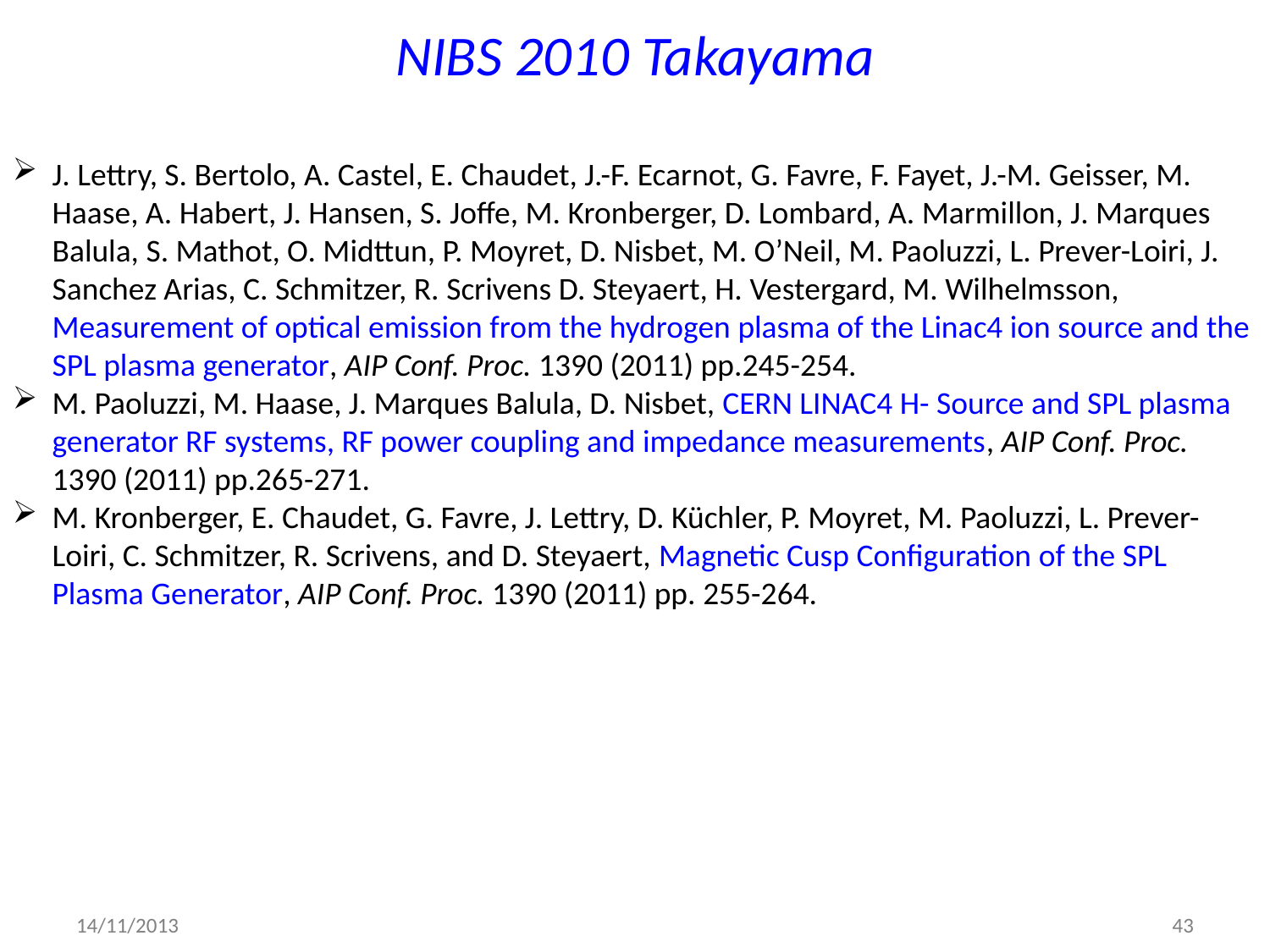

# NIBS 2010 Takayama
J. Lettry, S. Bertolo, A. Castel, E. Chaudet, J.-F. Ecarnot, G. Favre, F. Fayet, J.-M. Geisser, M. Haase, A. Habert, J. Hansen, S. Joffe, M. Kronberger, D. Lombard, A. Marmillon, J. Marques Balula, S. Mathot, O. Midttun, P. Moyret, D. Nisbet, M. O’Neil, M. Paoluzzi, L. Prever-Loiri, J. Sanchez Arias, C. Schmitzer, R. Scrivens D. Steyaert, H. Vestergard, M. Wilhelmsson, Measurement of optical emission from the hydrogen plasma of the Linac4 ion source and the SPL plasma generator, AIP Conf. Proc. 1390 (2011) pp.245-254.
M. Paoluzzi, M. Haase, J. Marques Balula, D. Nisbet, CERN LINAC4 H- Source and SPL plasma generator RF systems, RF power coupling and impedance measurements, AIP Conf. Proc. 1390 (2011) pp.265-271.
M. Kronberger, E. Chaudet, G. Favre, J. Lettry, D. Küchler, P. Moyret, M. Paoluzzi, L. Prever-Loiri, C. Schmitzer, R. Scrivens, and D. Steyaert, Magnetic Cusp Configuration of the SPL Plasma Generator, AIP Conf. Proc. 1390 (2011) pp. 255-264.
14/11/2013
43